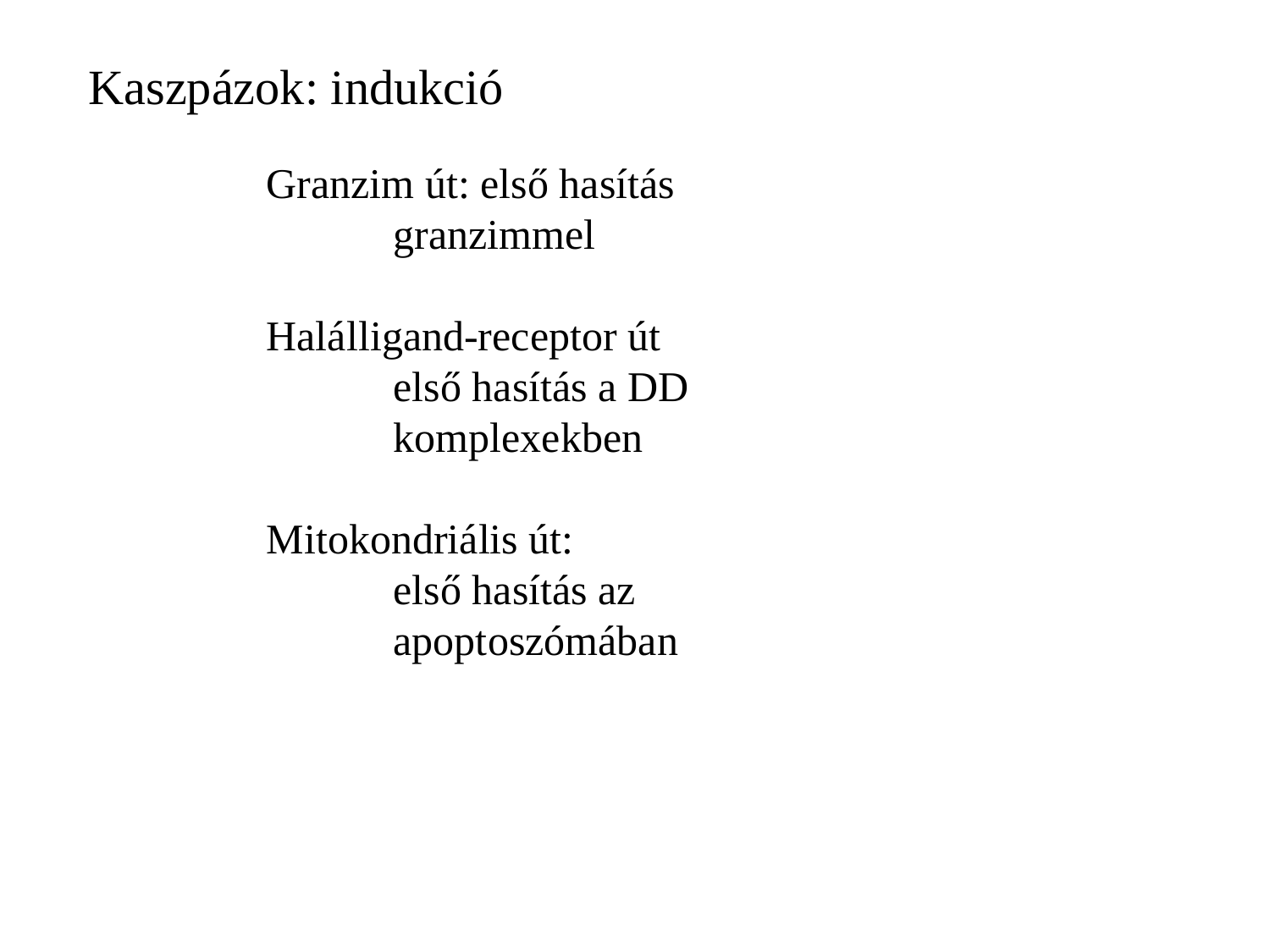

# Kaszpázok: indukció
Granzim út: első hasítás
	granzimmel

Halálligand-receptor út
	első hasítás a DD
	komplexekben

Mitokondriális út:
	első hasítás az
	apoptoszómában